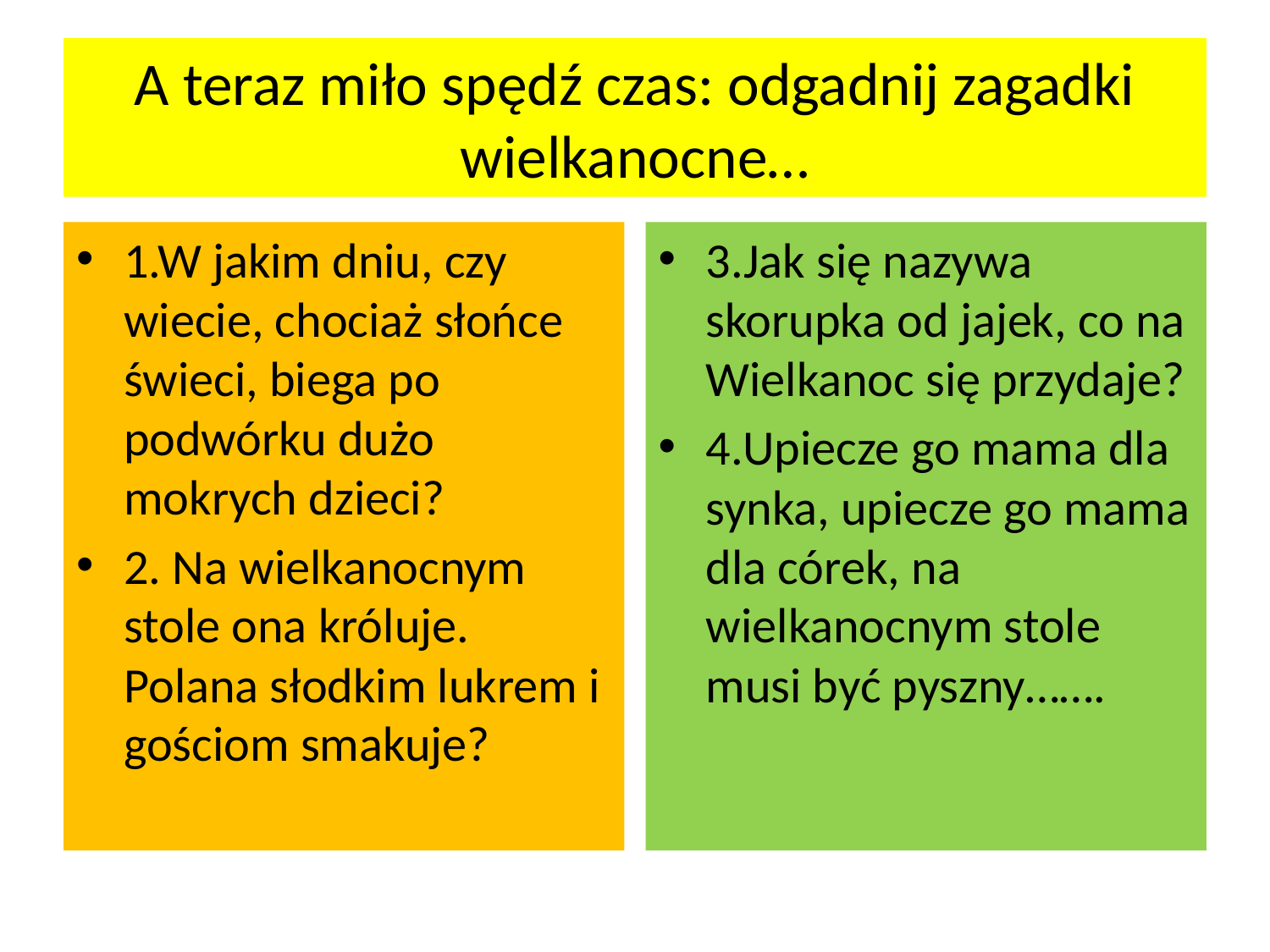

# A teraz miło spędź czas: odgadnij zagadki wielkanocne…
1.W jakim dniu, czy wiecie, chociaż słońce świeci, biega po podwórku dużo  mokrych dzieci?
2. Na wielkanocnym stole ona króluje. Polana słodkim lukrem i gościom smakuje?

3.Jak się nazywa skorupka od jajek, co na Wielkanoc się przydaje?
4.Upiecze go mama dla synka, upiecze go mama dla córek, na wielkanocnym stole musi być pyszny…….